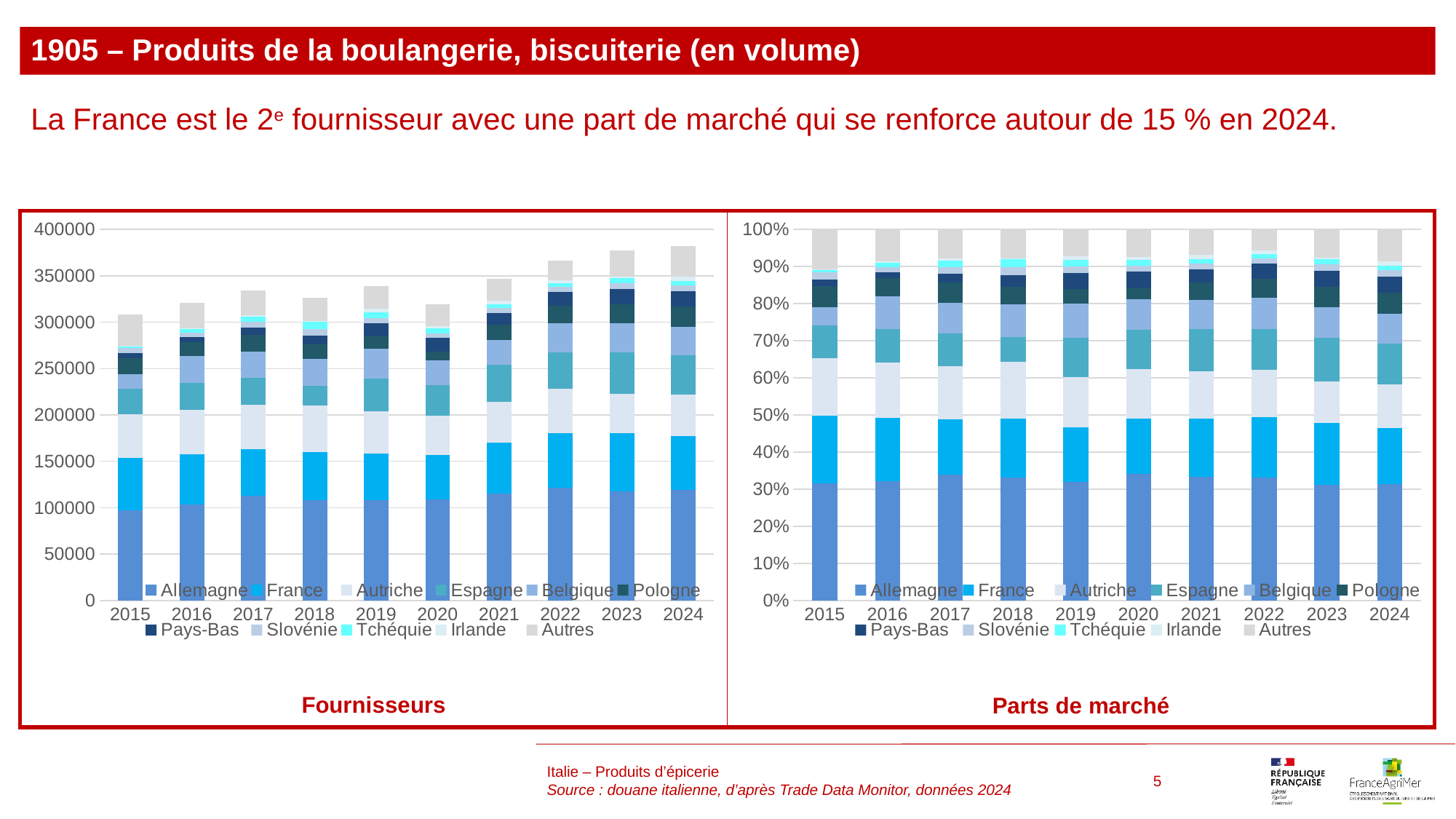

1905 – Produits de la boulangerie, biscuiterie (en volume)
La France est le 2e fournisseur avec une part de marché qui se renforce autour de 15 % en 2024.

### Chart

| Category | Allemagne | France | Autriche | Espagne | Belgique | Pologne | Pays-Bas | Slovénie | Tchéquie | Irlande | Autres |
|---|---|---|---|---|---|---|---|---|---|---|---|
| 2015 | 0.31610605795012625 | 0.18239747060618455 | 0.15435729635328413 | 0.08860019866388796 | 0.04941926520330587 | 0.056885391711950346 | 0.017347382635737426 | 0.01852573216731914 | 0.008173785455985561 | 0.000266183640742977 | 0.10792123561147576 |
| 2016 | 0.32089849710694646 | 0.17072130146926015 | 0.14947650989991093 | 0.08993690714201187 | 0.08900888780931383 | 0.04809506904090136 | 0.015950721550601968 | 0.013770810366411928 | 0.012864590145555783 | 0.0038023879369943384 | 0.0854743175320914 |
| 2017 | 0.33832862343136316 | 0.14897858990324744 | 0.14328479739438643 | 0.0885890650445445 | 0.08335927770859278 | 0.05498610978063033 | 0.022251293227320626 | 0.018635046460388927 | 0.01794951623718747 | 0.004693936200785516 | 0.07894374461155283 |
| 2018 | 0.33208572050407237 | 0.15890663748417494 | 0.15232218451795243 | 0.06599166827599526 | 0.08797662948351281 | 0.04894504679314457 | 0.030102108067181037 | 0.021221679648583944 | 0.02235893851751716 | 0.002590252679915273 | 0.07749913402795021 |
| 2019 | 0.3191486849136315 | 0.1472442083944698 | 0.13616731075244373 | 0.10452788856971626 | 0.093713742497557 | 0.038760284952601386 | 0.04256575431842538 | 0.017344555876040304 | 0.018525461808026028 | 0.009866469061740714 | 0.07213563885534788 |
| 2020 | 0.3402809129671432 | 0.15047027840481564 | 0.13266553799849512 | 0.10522322548281916 | 0.0826655379984951 | 0.030517933283170304 | 0.04553862553298219 | 0.01565086531226486 | 0.01568221720591924 | 0.007787810383747178 | 0.07351705543014798 |
| 2021 | 0.33268034673588326 | 0.15804196207108143 | 0.12605042016806722 | 0.11463083690795482 | 0.07826332452761701 | 0.04702367748607842 | 0.0366584755259663 | 0.014876571128965814 | 0.01239906315628754 | 0.011595313476779124 | 0.06778000881531906 |
| 2022 | 0.3314983507001333 | 0.16162046442536646 | 0.12918332350306921 | 0.108875636236538 | 0.08432728225965004 | 0.05227516001485462 | 0.03991360290102016 | 0.015026650938244096 | 0.010357275487690325 | 0.009909452345064115 | 0.057012801188369704 |
| 2023 | 0.31130081473084215 | 0.16725820293048832 | 0.11228241177280769 | 0.1165706082405416 | 0.08355493870977995 | 0.05391102588280166 | 0.044309597720025004 | 0.017743439244811254 | 0.01331751194550097 | 0.0037531651604564187 | 0.07599828366194497 |
| 2024 | 0.31247069670467253 | 0.1523588006799674 | 0.1175039223852293 | 0.10966962908248927 | 0.07994331858673645 | 0.05794391054604317 | 0.0424796284800528 | 0.017892362939156536 | 0.011980627738794027 | 0.011517013591490453 | 0.08624008926536803 |

### Chart

| Category | Allemagne | France | Autriche | Espagne | Belgique | Pologne | Pays-Bas | Slovénie | Tchéquie | Irlande | Autres |
|---|---|---|---|---|---|---|---|---|---|---|---|
| 2015 | 97379.0 | 56189.0 | 47551.0 | 27294.0 | 15224.0 | 17524.0 | 5344.0 | 5707.0 | 2518.0 | 82.0 | 33246.0 |
| 2016 | 103045.0 | 54821.0 | 47999.0 | 28880.0 | 28582.0 | 15444.0 | 5122.0 | 4422.0 | 4131.0 | 1221.0 | 27447.0 |
| 2017 | 113018.0 | 49766.0 | 47864.0 | 29593.0 | 27846.0 | 18368.0 | 7433.0 | 6225.0 | 5996.0 | 1568.0 | 26371.0 |
| 2018 | 108334.0 | 51839.0 | 49691.0 | 21528.0 | 28700.0 | 15967.0 | 9820.0 | 6923.0 | 7294.0 | 845.0 | 25282.0 |
| 2019 | 108103.0 | 49875.0 | 46123.0 | 35406.0 | 31743.0 | 13129.0 | 14418.0 | 5875.0 | 6275.0 | 3342.0 | 24434.0 |
| 2020 | 108536.0 | 47994.0 | 42315.0 | 33562.0 | 26367.0 | 9734.0 | 14525.0 | 4992.0 | 5002.0 | 2484.0 | 23449.0 |
| 2021 | 115481.0 | 54860.0 | 43755.0 | 39791.0 | 27167.0 | 16323.0 | 12725.0 | 5164.0 | 4304.0 | 4025.0 | 23528.0 |
| 2022 | 121400.0 | 59188.0 | 47309.0 | 39872.0 | 30882.0 | 19144.0 | 14617.0 | 5503.0 | 3793.0 | 3629.0 | 20879.0 |
| 2023 | 117531.0 | 63148.0 | 42392.0 | 44011.0 | 31546.0 | 20354.0 | 16729.0 | 6699.0 | 5028.0 | 1417.0 | 28693.0 |
| 2024 | 119296.0 | 58168.0 | 44861.0 | 41870.0 | 30521.0 | 22122.0 | 16218.0 | 6831.0 | 4574.0 | 4397.0 | 32925.0 |
Italie – Produits d’épicerie
Source : douane italienne, d’après Trade Data Monitor, données 2024
5